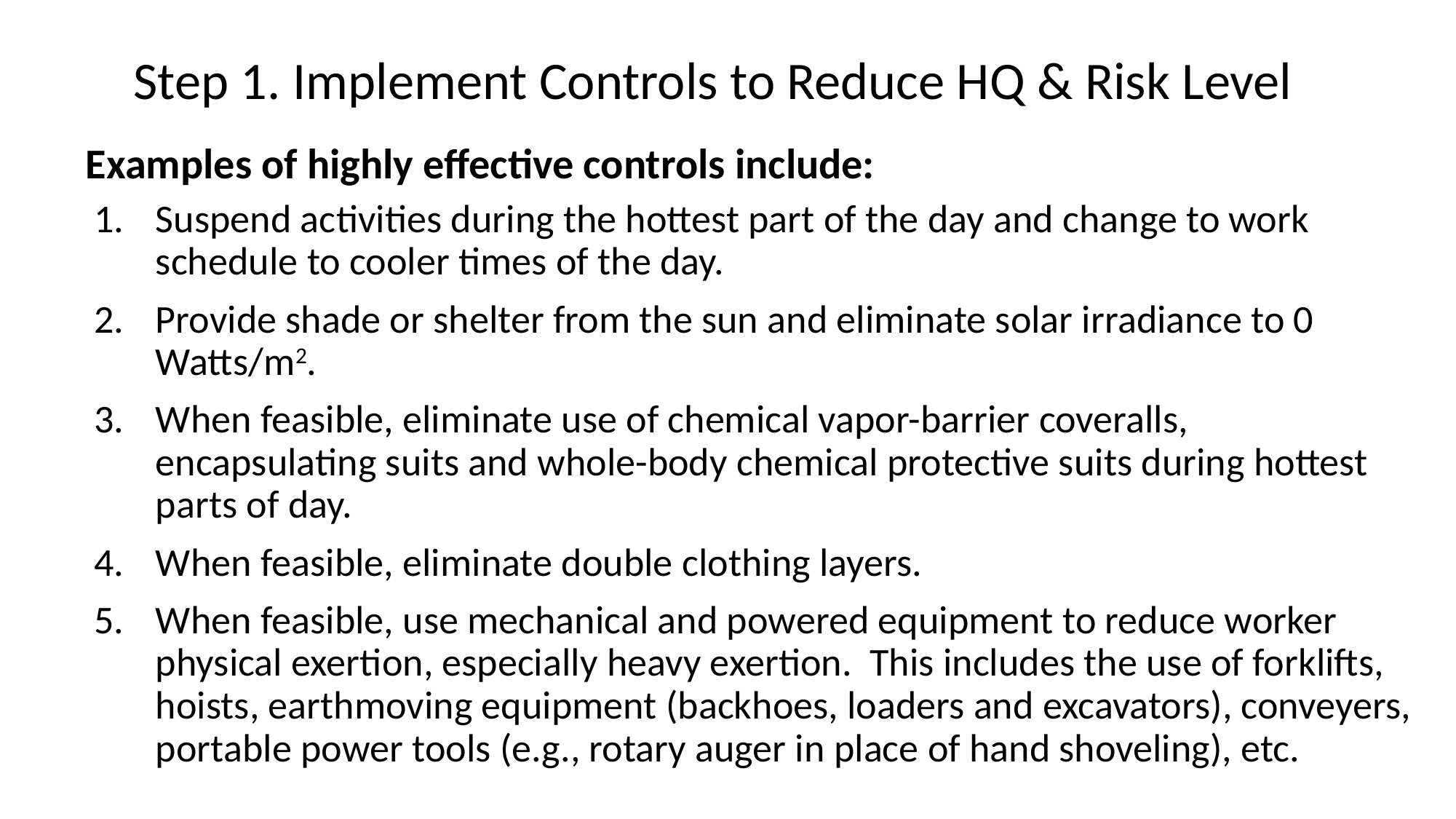

# Step 1. Implement Controls to Reduce HQ & Risk Level
Examples of highly effective controls include:
Suspend activities during the hottest part of the day and change to work schedule to cooler times of the day.
Provide shade or shelter from the sun and eliminate solar irradiance to 0 Watts/m2.
When feasible, eliminate use of chemical vapor-barrier coveralls, encapsulating suits and whole-body chemical protective suits during hottest parts of day.
When feasible, eliminate double clothing layers.
When feasible, use mechanical and powered equipment to reduce worker physical exertion, especially heavy exertion.  This includes the use of forklifts, hoists, earthmoving equipment (backhoes, loaders and excavators), conveyers, portable power tools (e.g., rotary auger in place of hand shoveling), etc.